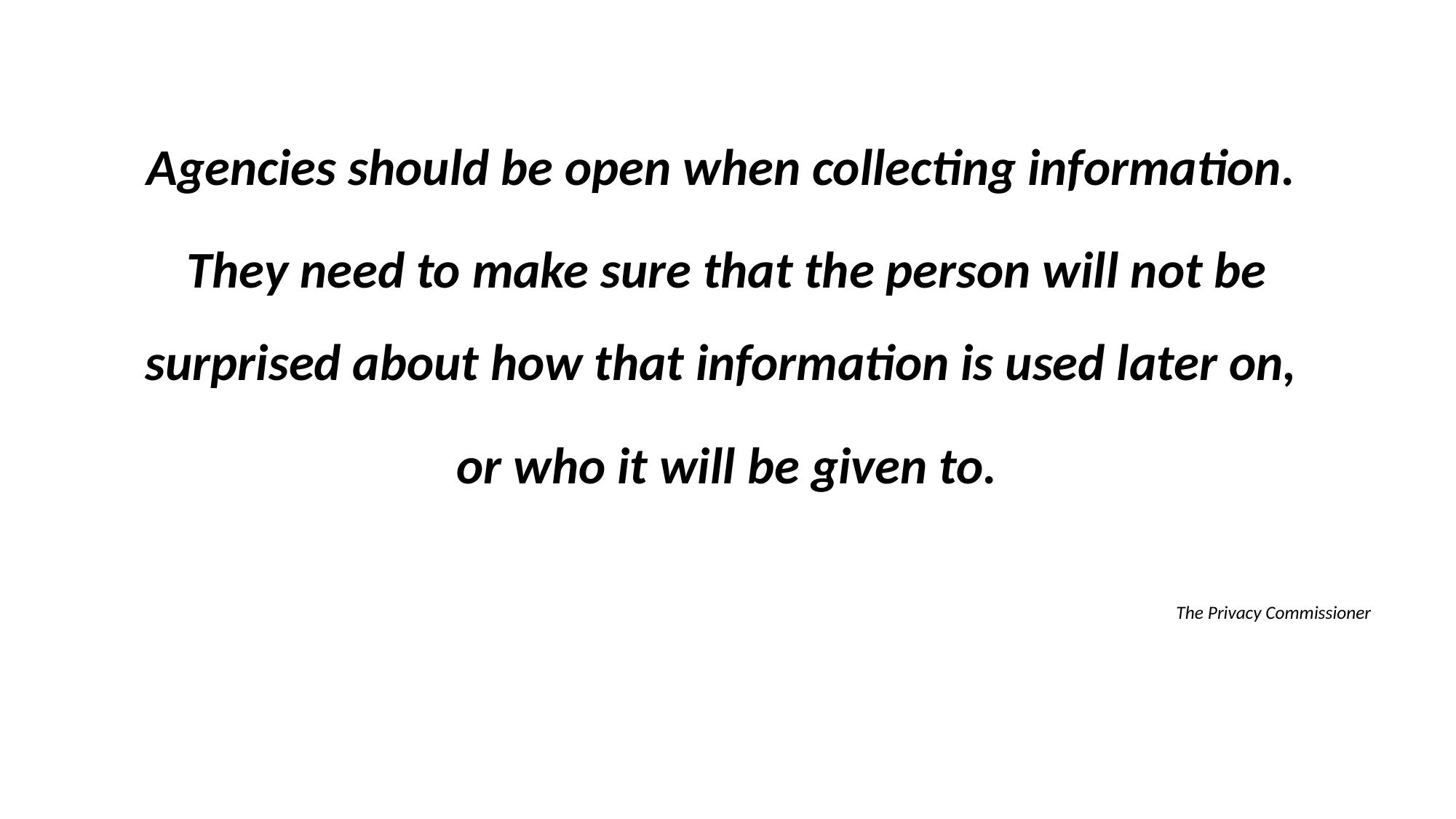

Agencies should be open when collecting information.
They need to make sure that the person will not be surprised about how that information is used later on,
or who it will be given to.

The Privacy Commissioner